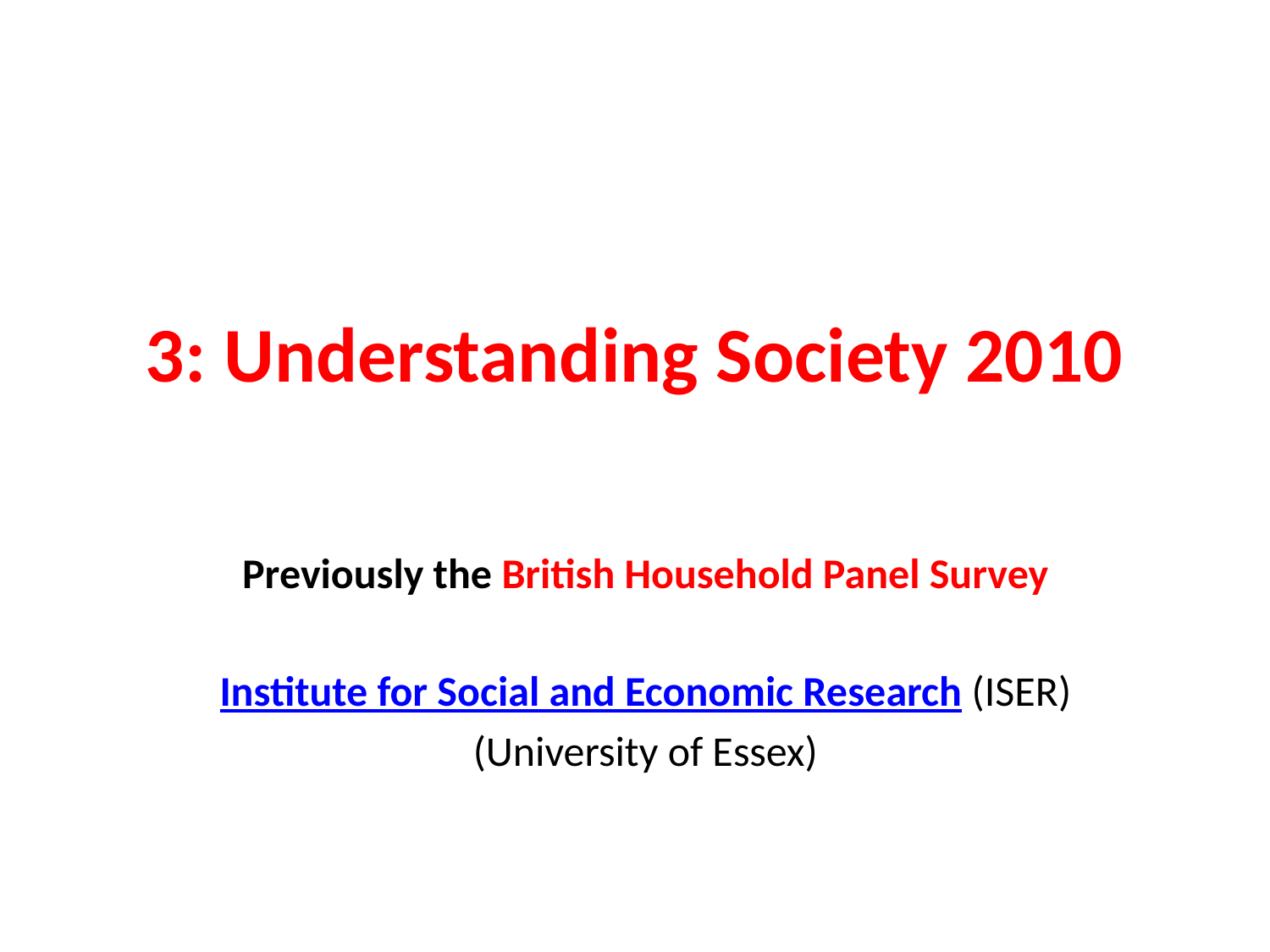

# 3: Understanding Society 2010
Previously the British Household Panel Survey

Institute for Social and Economic Research (ISER)
(University of Essex)